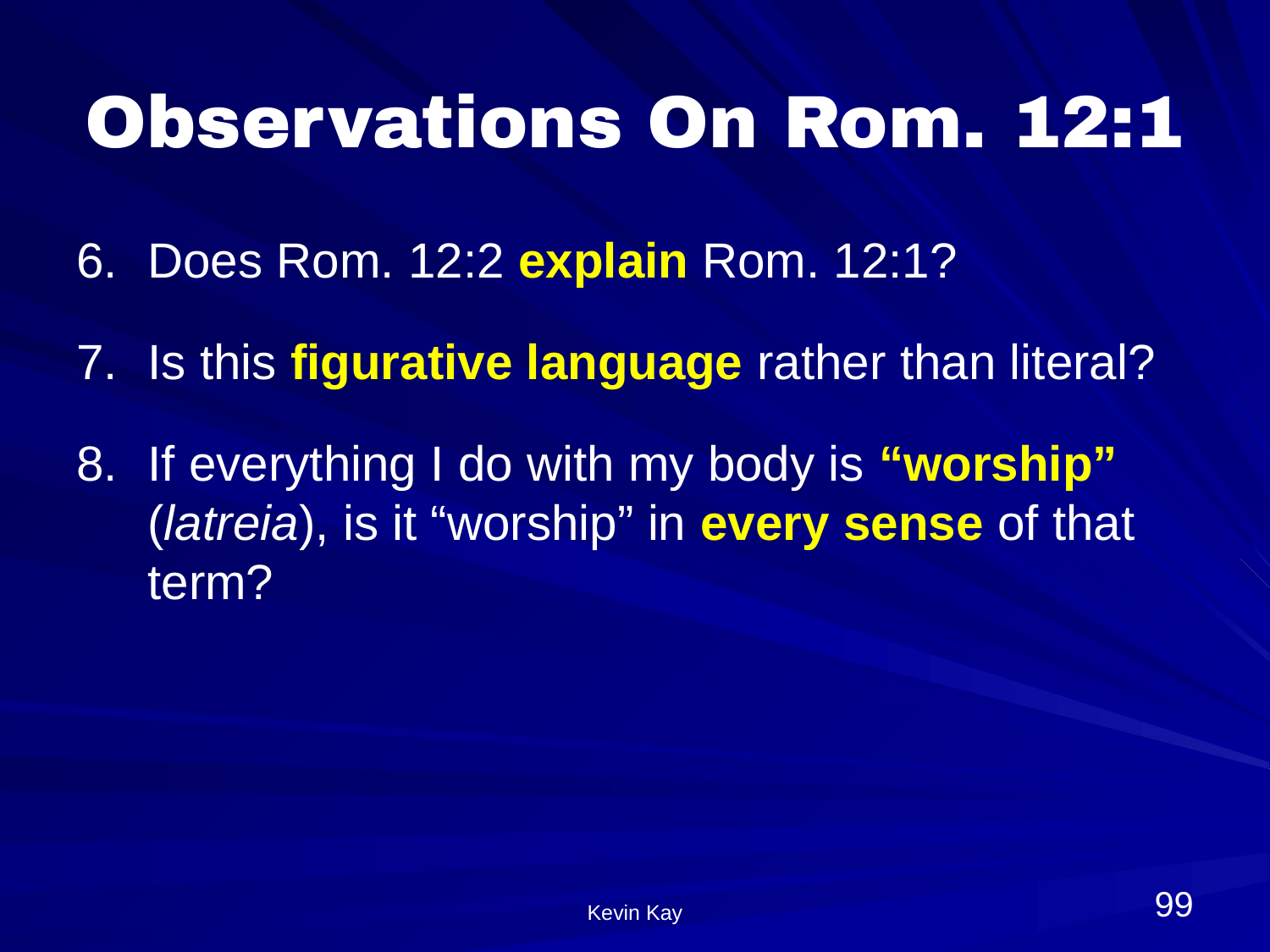

# Observations On Rom. 12:1
Does Rom. 12:2 explain Rom. 12:1?
Is this figurative language rather than literal?
If everything I do with my body is “worship” (latreia), is it “worship” in every sense of that term?
99
Kevin Kay